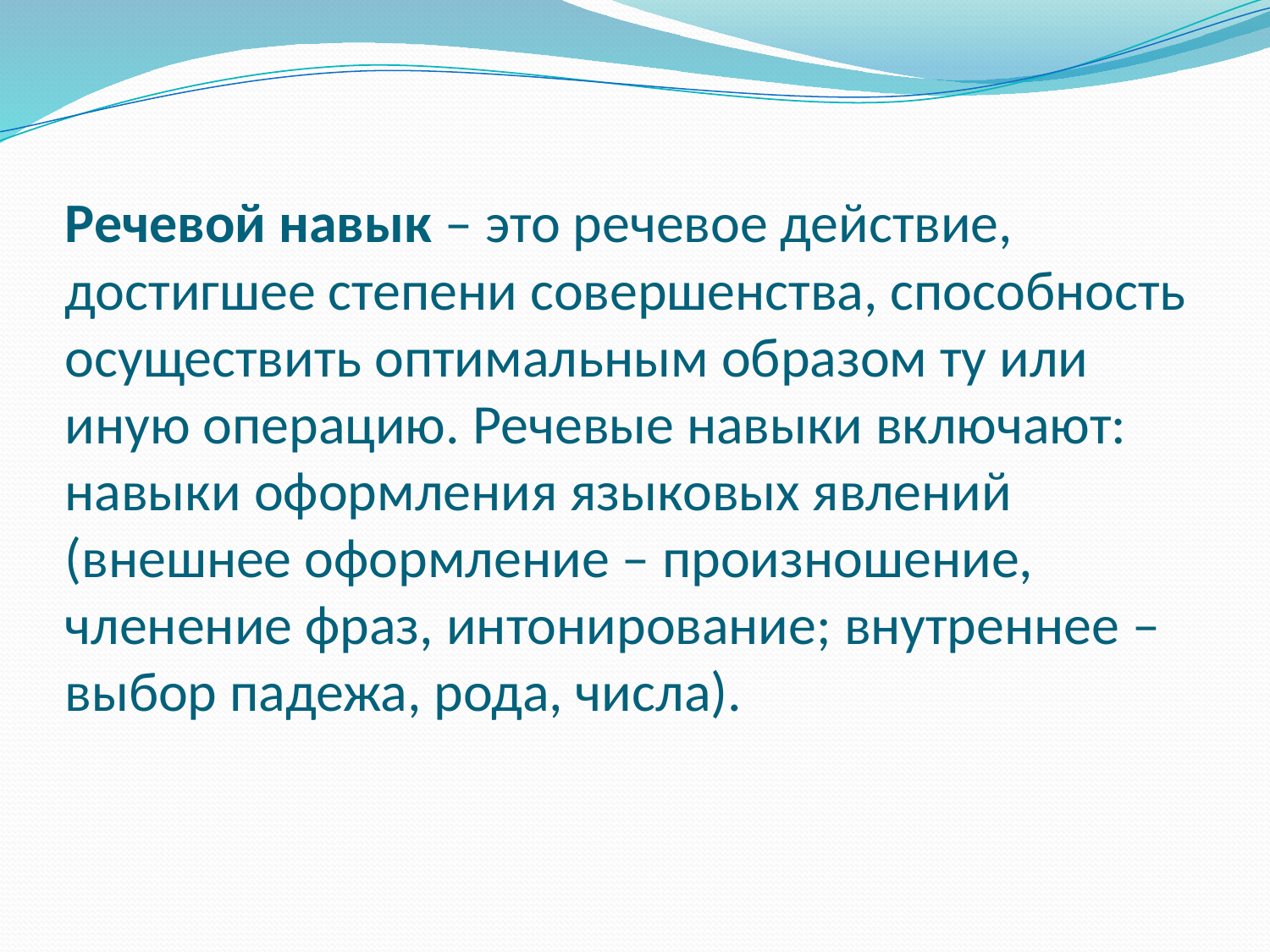

# Речевой навык – это речевое действие, достигшее степени совершенства, способность осуществить оптимальным образом ту или иную операцию. Речевые навыки включают: навыки оформления языковых явлений (внешнее оформление – произношение, членение фраз, интонирование; внутреннее – выбор падежа, рода, числа).